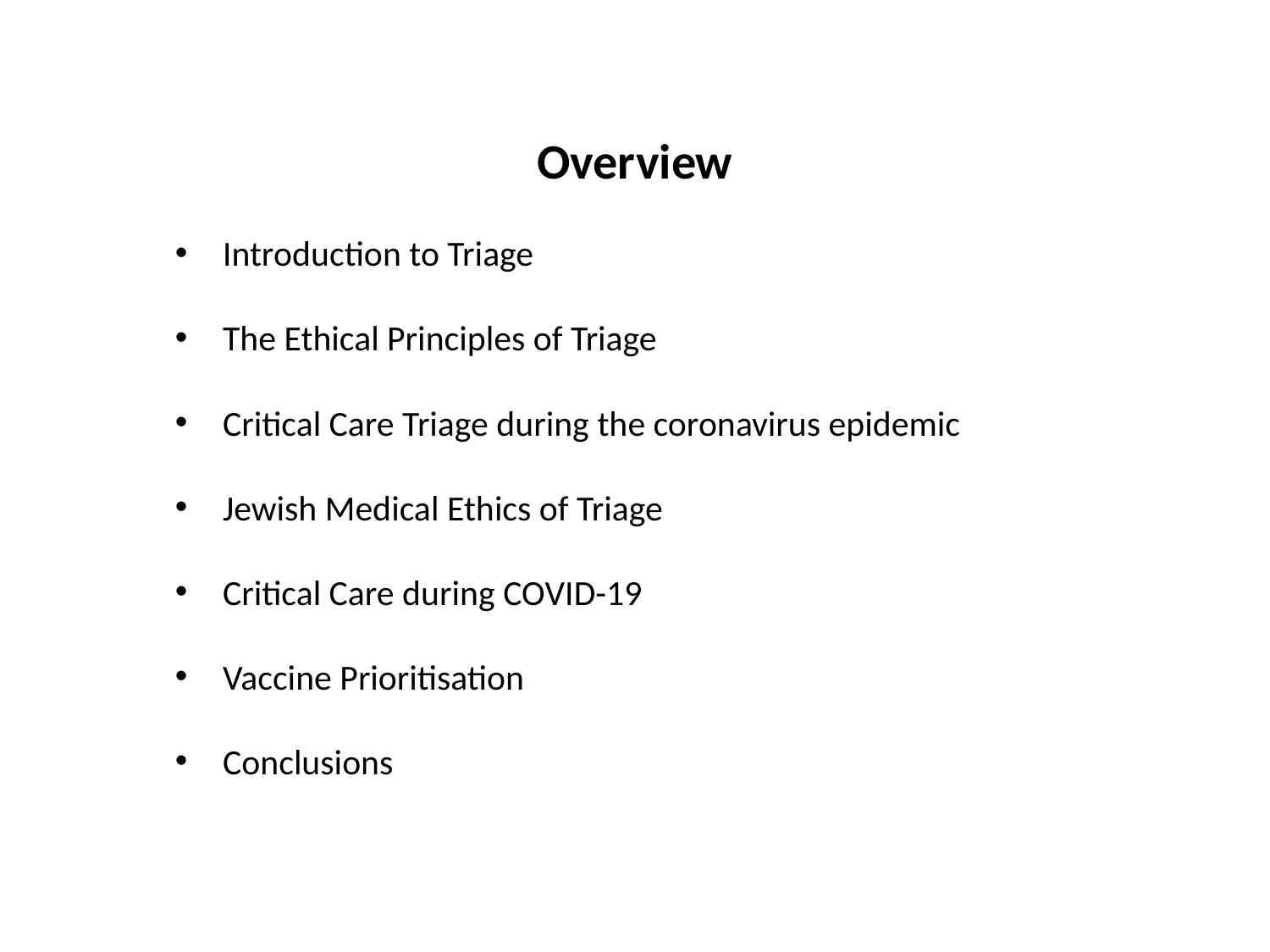

Overview

Introduction to Triage

The Ethical Principles of Triage

Critical Care Triage during the coronavirus epidemic

Jewish Medical Ethics of Triage

Critical Care during COVID-19

Vaccine Prioritisation

Conclusions